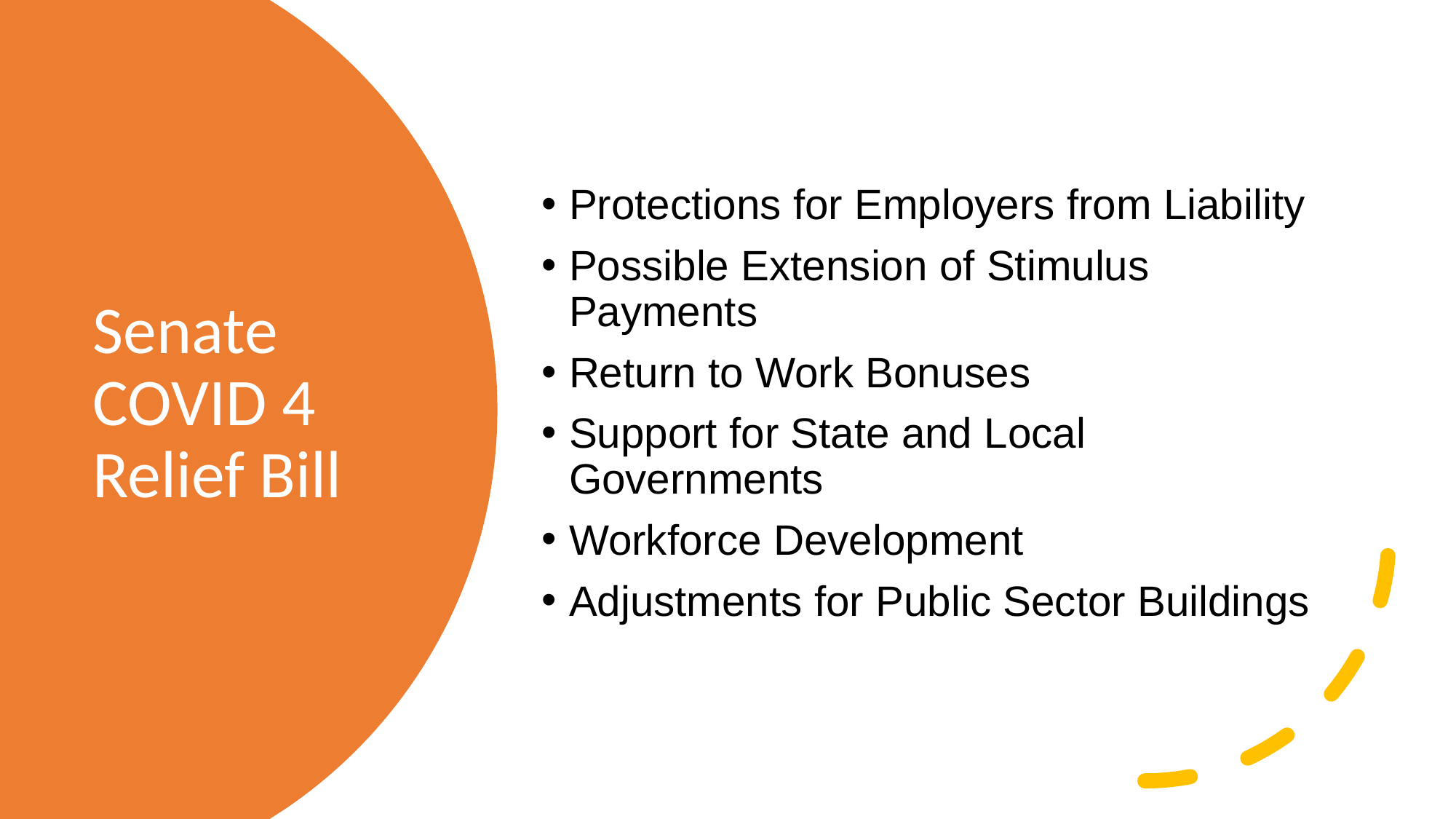

Protections for Employers from Liability
Possible Extension of Stimulus Payments
Return to Work Bonuses
Support for State and Local Governments
Workforce Development
Adjustments for Public Sector Buildings
# Senate COVID 4 Relief Bill